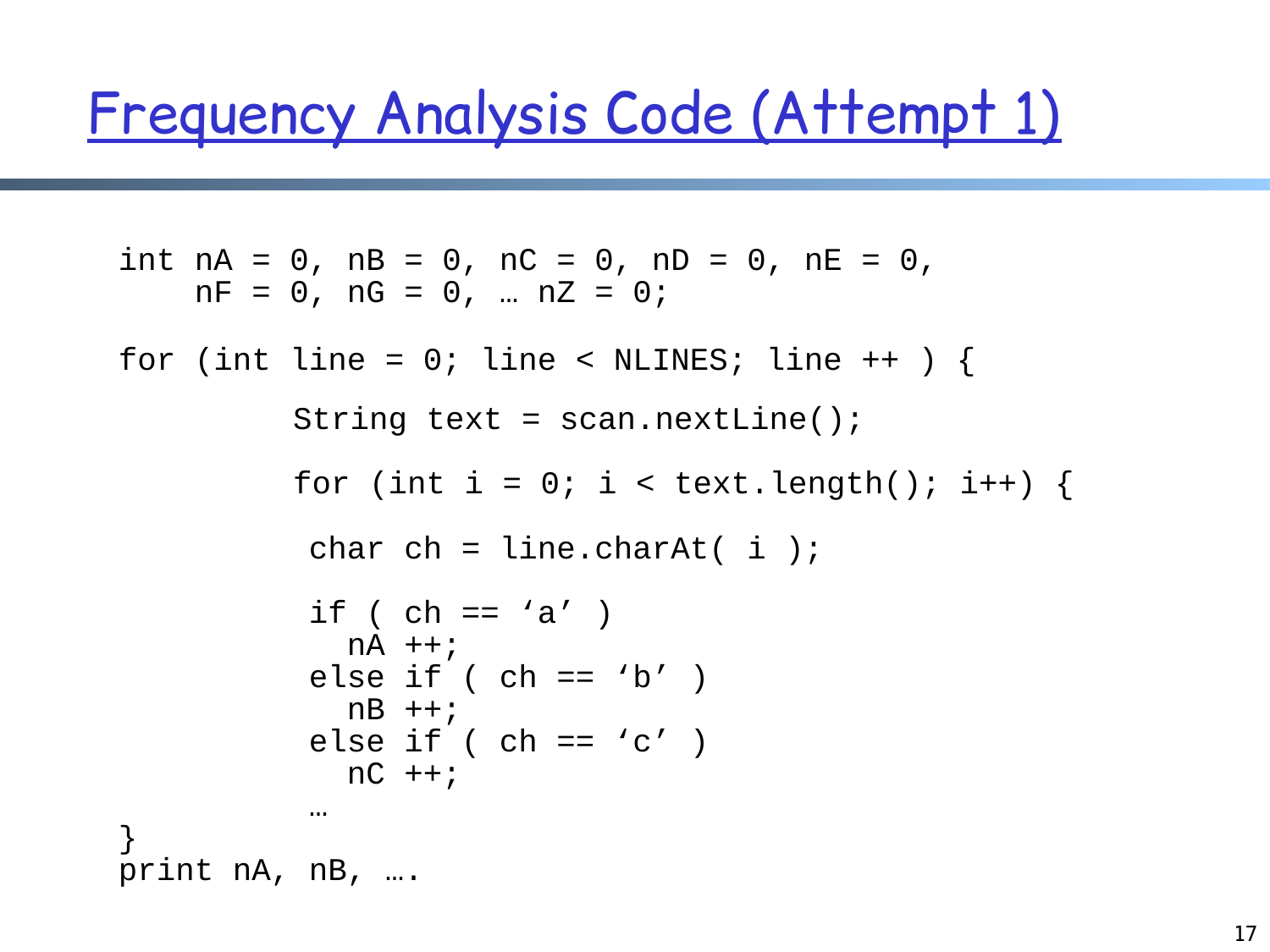

# Frequency Analysis Code (Attempt 1)
int nA = 0, nB = 0, nC = 0, nD = 0, nE = 0,
    nF = 0, nG = 0, … nZ = 0;

for (int line = 0; line < NLINES; line ++ ) {
	String text = scan.nextLine();

		for (int i = 0; i < text.length(); i++) {

          char ch = line.charAt( i );

          if ( ch == ‘a’ )
            nA ++;
          else if ( ch == ‘b’ )
            nB ++;
          else if ( ch == ‘c’ )
            nC ++;
          …
}
print nA, nB, ….
17